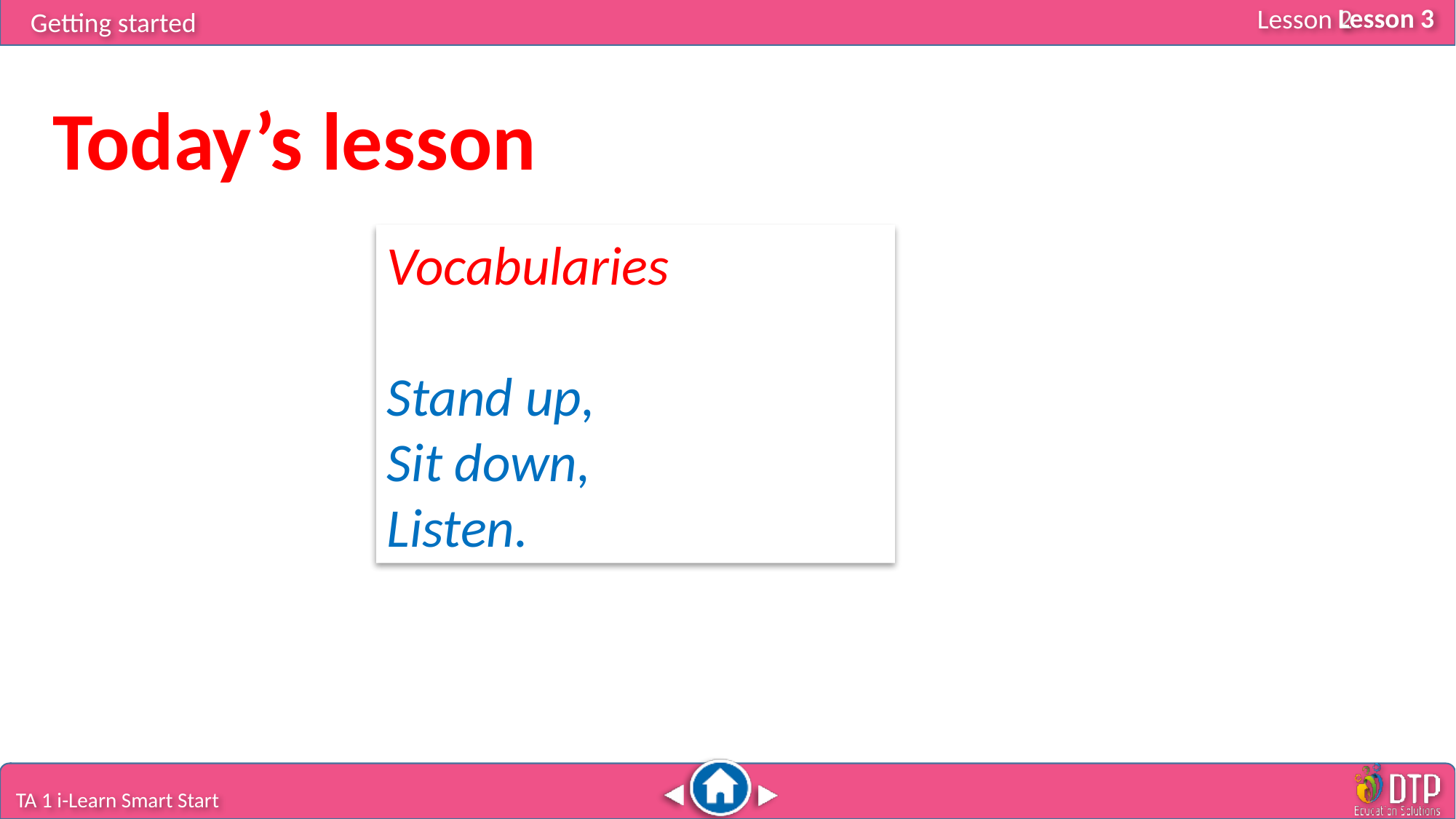

Lesson 3
Today’s lesson
Vocabularies

Stand up,
Sit down,
Listen.